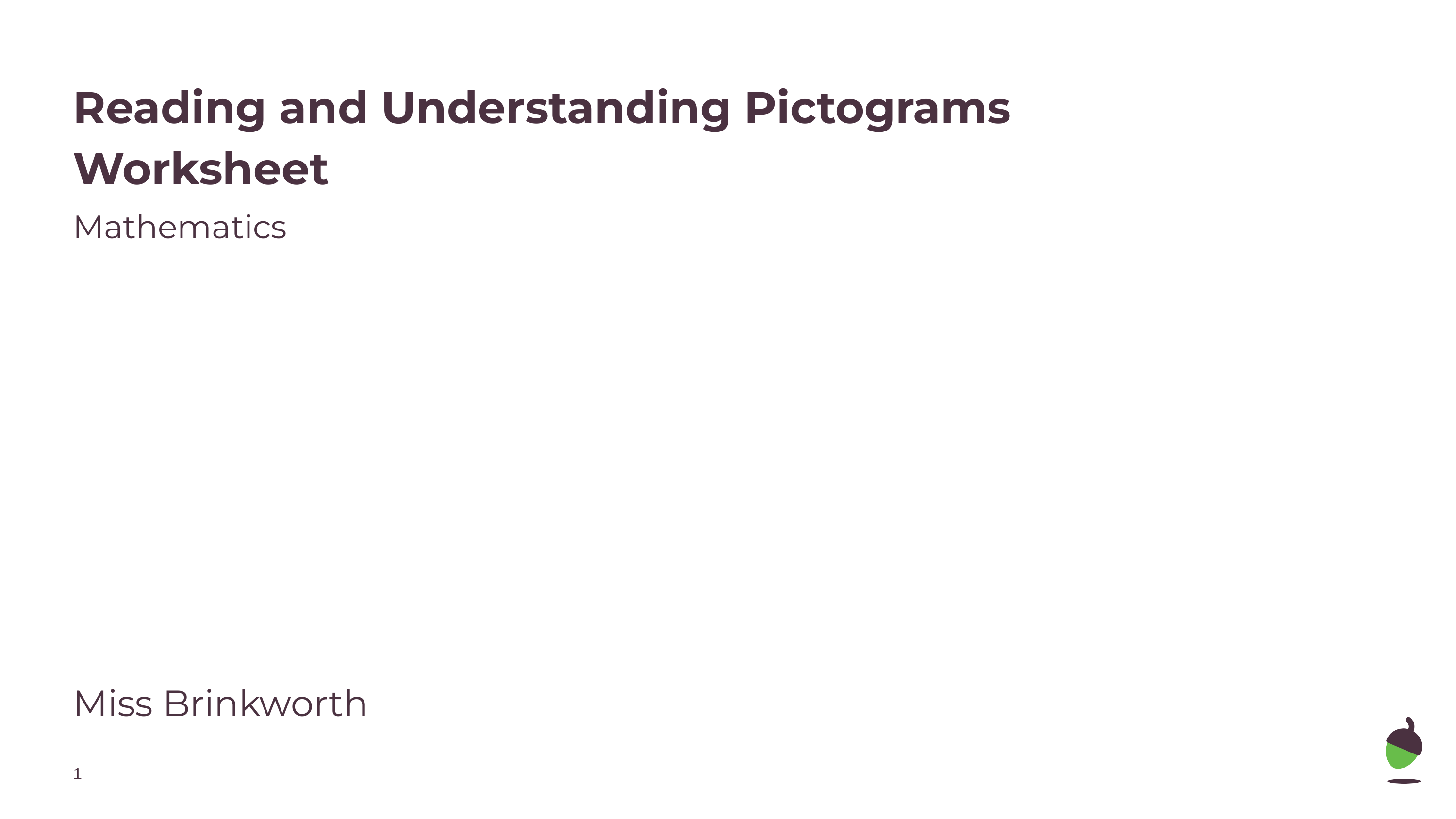

# Reading and Understanding Pictograms
Worksheet
Mathematics
Miss Brinkworth
1